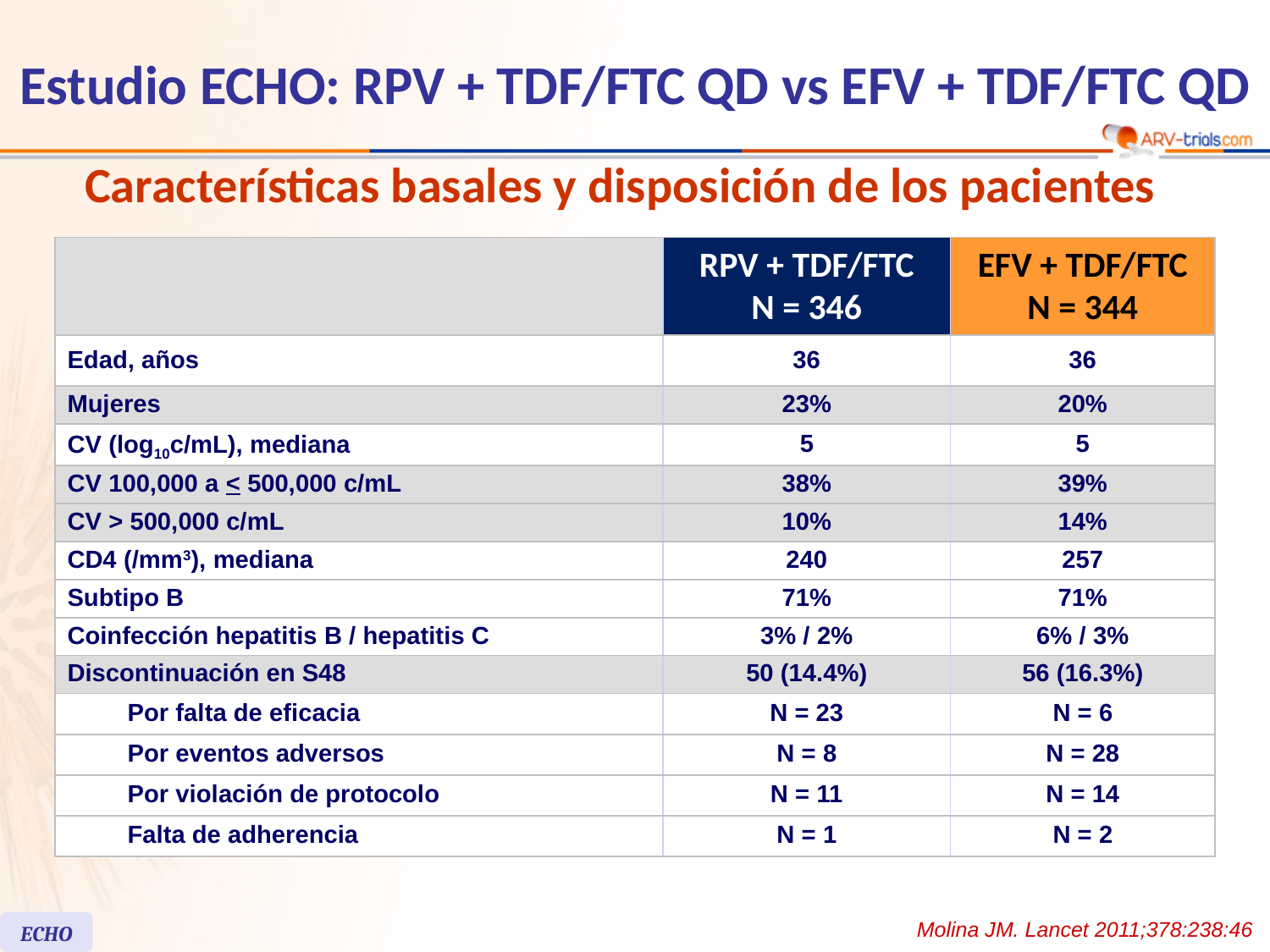

# Estudio ECHO: RPV + TDF/FTC QD vs EFV + TDF/FTC QD
Características basales y disposición de los pacientes
|  |  | RPV + TDF/FTC N = 346 | EFV + TDF/FTC N = 344 |
| --- | --- | --- | --- |
| Edad, años |  | 36 | 36 |
| Mujeres |  | 23% | 20% |
| CV (log10c/mL), mediana |  | 5 | 5 |
| CV 100,000 a < 500,000 c/mL |  | 38% | 39% |
| CV > 500,000 c/mL |  | 10% | 14% |
| CD4 (/mm3), mediana |  | 240 | 257 |
| Subtipo B |  | 71% | 71% |
| Coinfección hepatitis B / hepatitis C |  | 3% / 2% | 6% / 3% |
| Discontinuación en S48 |  | 50 (14.4%) | 56 (16.3%) |
|  | Por falta de eficacia | N = 23 | N = 6 |
|  | Por eventos adversos | N = 8 | N = 28 |
|  | Por violación de protocolo | N = 11 | N = 14 |
|  | Falta de adherencia | N = 1 | N = 2 |
Molina JM. Lancet 2011;378:238:46

ECHO